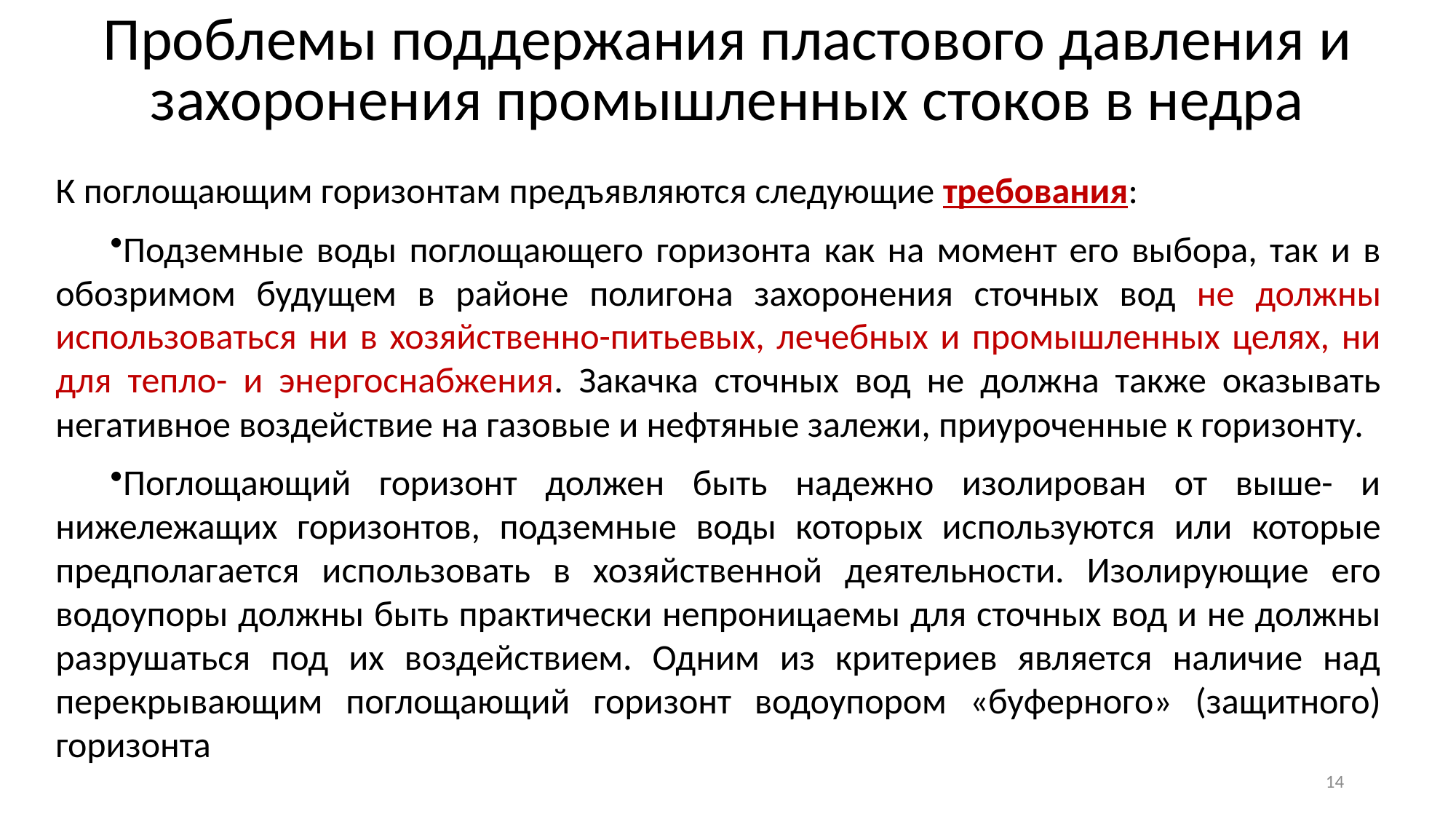

Проблемы поддержания пластового давления и захоронения промышленных стоков в недра

К поглощаю­щим горизонтам предъявляются следующие требования:
Подземные воды поглощающего горизонта как на момент его выбора, так и в обозримом будущем в районе полигона захоронения сточных вод не должны использоваться ни в хозяйственно-питьевых, ле­чебных и промышленных целях, ни для тепло- и энергоснабжения. Закачка сточных вод не должна также оказывать негативное воздействие на газовые и нефтяные залежи, приуроченные к горизонту.
Поглощающий горизонт должен быть надежно изолирован от выше- и нижележащих горизонтов, подземные воды которых используют­ся или которые предполагается использовать в хозяйственной деятельно­сти. Изолирующие его водоупоры должны быть практически непроницае­мы для сточных вод и не должны разрушаться под их воздействием. Одним из критериев является наличие над перекрывающим поглощающий гори­зонт водоупором «буферного» (защитного) горизонта
14